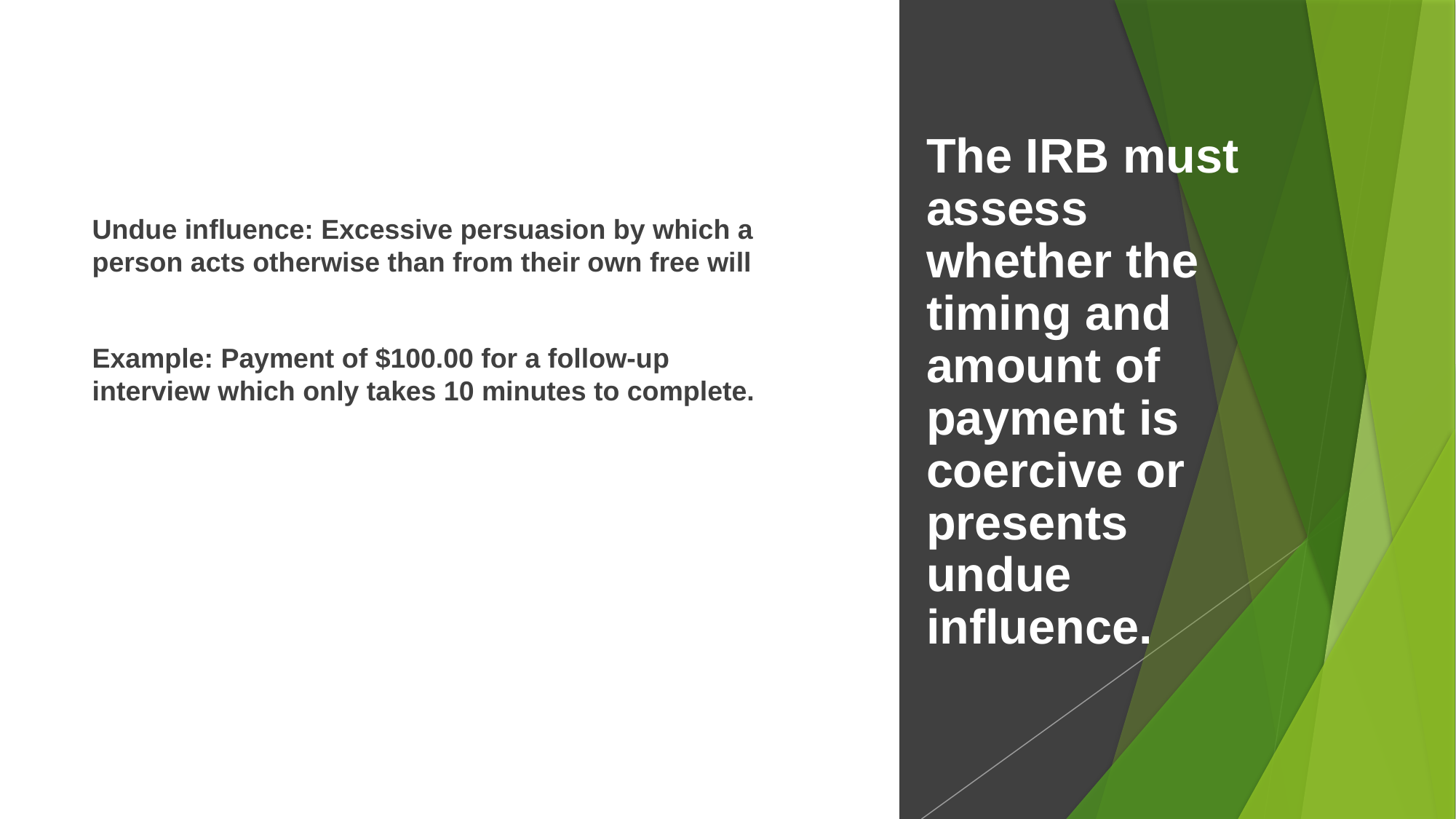

# The IRB must assess whether the timing and amount of payment is coercive or presents undue influence.
Undue influence: Excessive persuasion by which a person acts otherwise than from their own free will

Example: Payment of $100.00 for a follow-up     interview which only takes 10 minutes to complete.